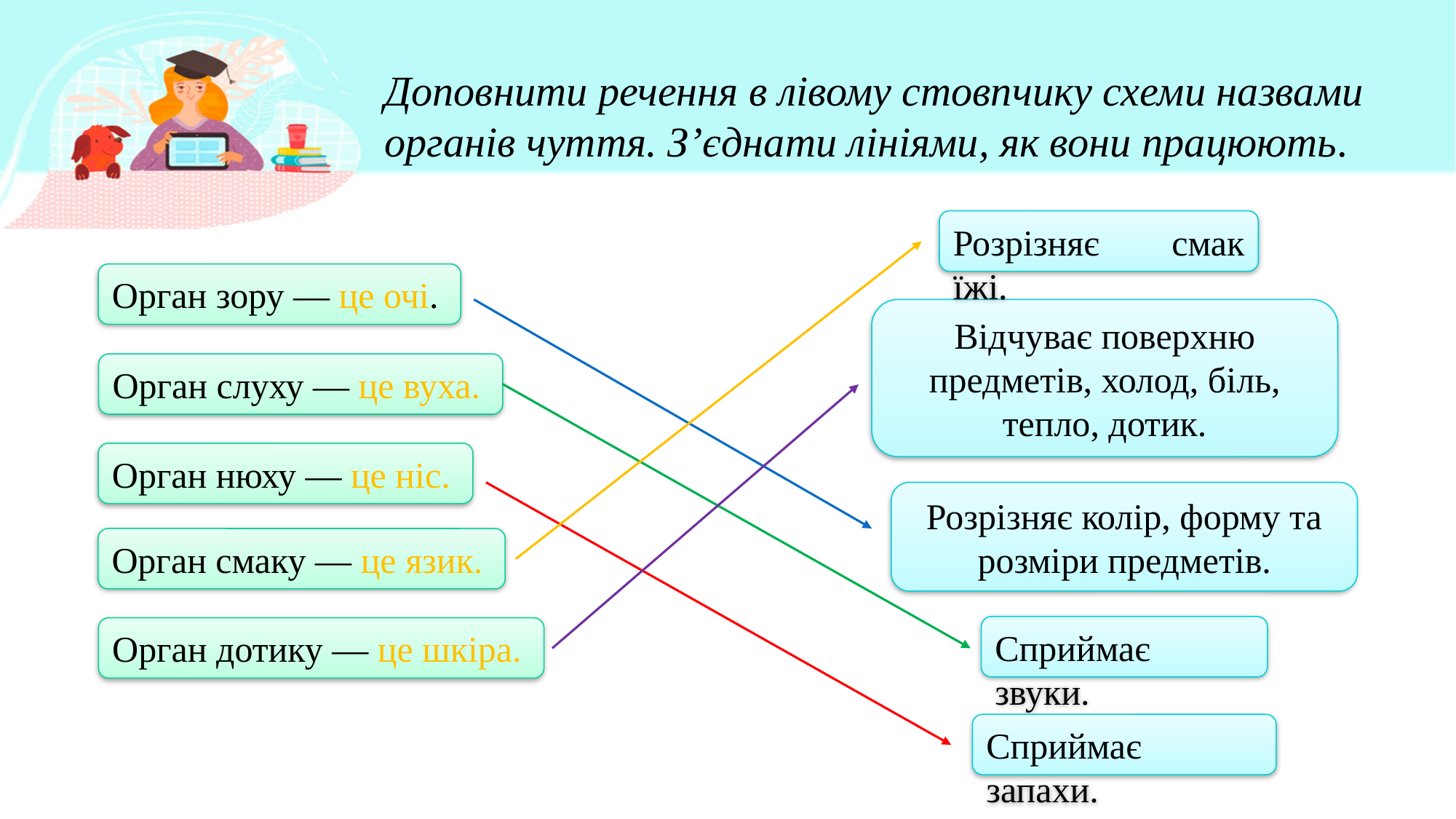

Доповнити речення в лівому стовпчику схеми назвами органів чуття. З’єднати лініями, як вони працюють.
Розрізняє смак їжі.
Орган зору — це очі.
Відчуває поверхню предметів, холод, біль, тепло, дотик.
Орган слуху — це вуха.
Орган нюху — це ніс.
Розрізняє колір, форму та розміри предметів.
Орган смаку — це язик.
Сприймає звуки.
Орган дотику — це шкіра.
Сприймає запахи.